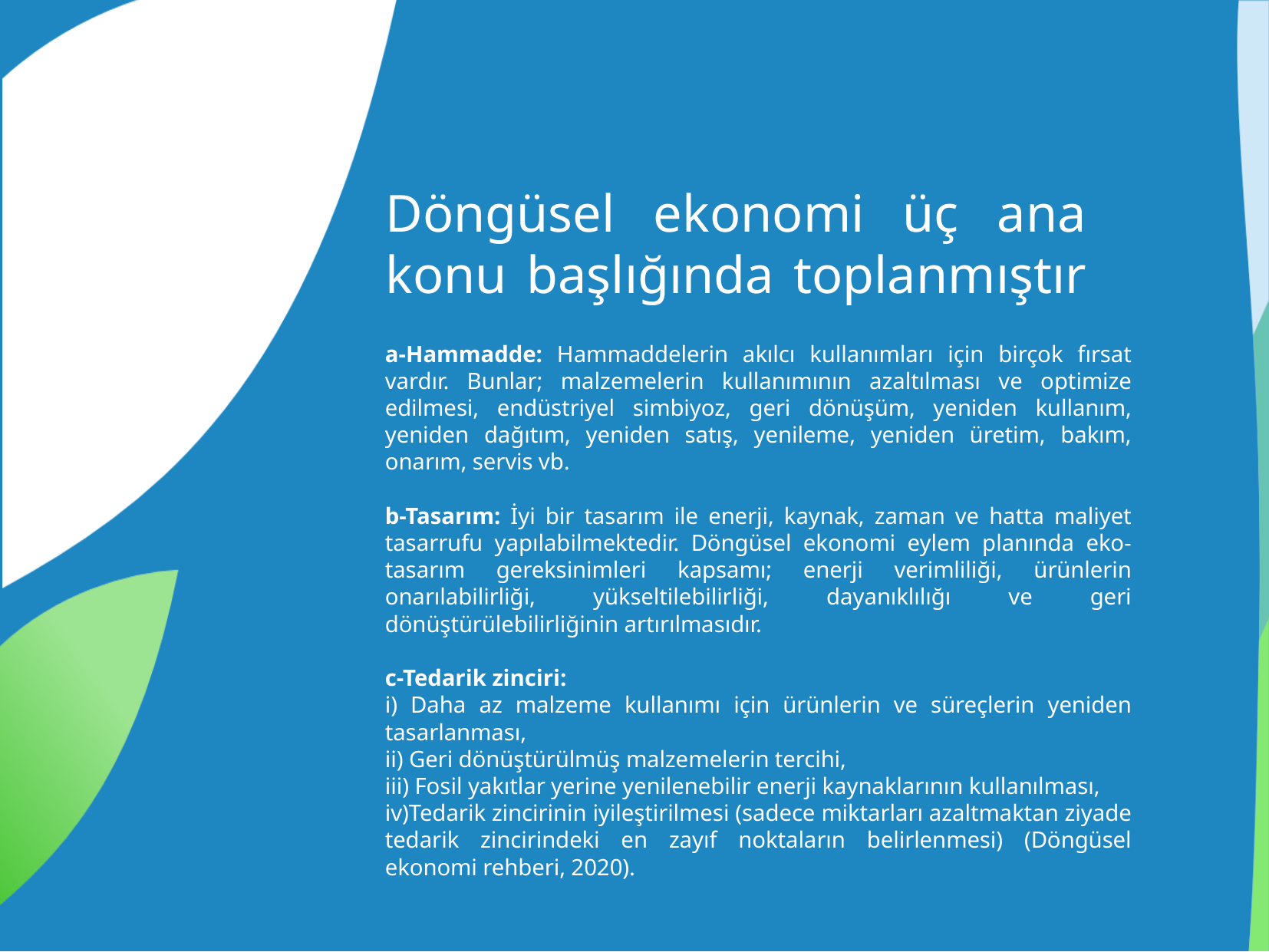

Döngüsel ekonomi üç ana konu başlığında toplanmıştır
a-Hammadde: Hammaddelerin akılcı kullanımları için birçok fırsat vardır. Bunlar; malzemelerin kullanımının azaltılması ve optimize edilmesi, endüstriyel simbiyoz, geri dönüşüm, yeniden kullanım, yeniden dağıtım, yeniden satış, yenileme, yeniden üretim, bakım, onarım, servis vb.

b-Tasarım: İyi bir tasarım ile enerji, kaynak, zaman ve hatta maliyet tasarrufu yapılabilmektedir. Döngüsel ekonomi eylem planında eko-tasarım gereksinimleri kapsamı; enerji verimliliği, ürünlerin onarılabilirliği, yükseltilebilirliği, dayanıklılığı ve geri dönüştürülebilirliğinin artırılmasıdır.

c-Tedarik zinciri:
i) Daha az malzeme kullanımı için ürünlerin ve süreçlerin yeniden tasarlanması,
ii) Geri dönüştürülmüş malzemelerin tercihi,
iii) Fosil yakıtlar yerine yenilenebilir enerji kaynaklarının kullanılması,
iv)Tedarik zincirinin iyileştirilmesi (sadece miktarları azaltmaktan ziyade tedarik zincirindeki en zayıf noktaların belirlenmesi) (Döngüsel ekonomi rehberi, 2020).